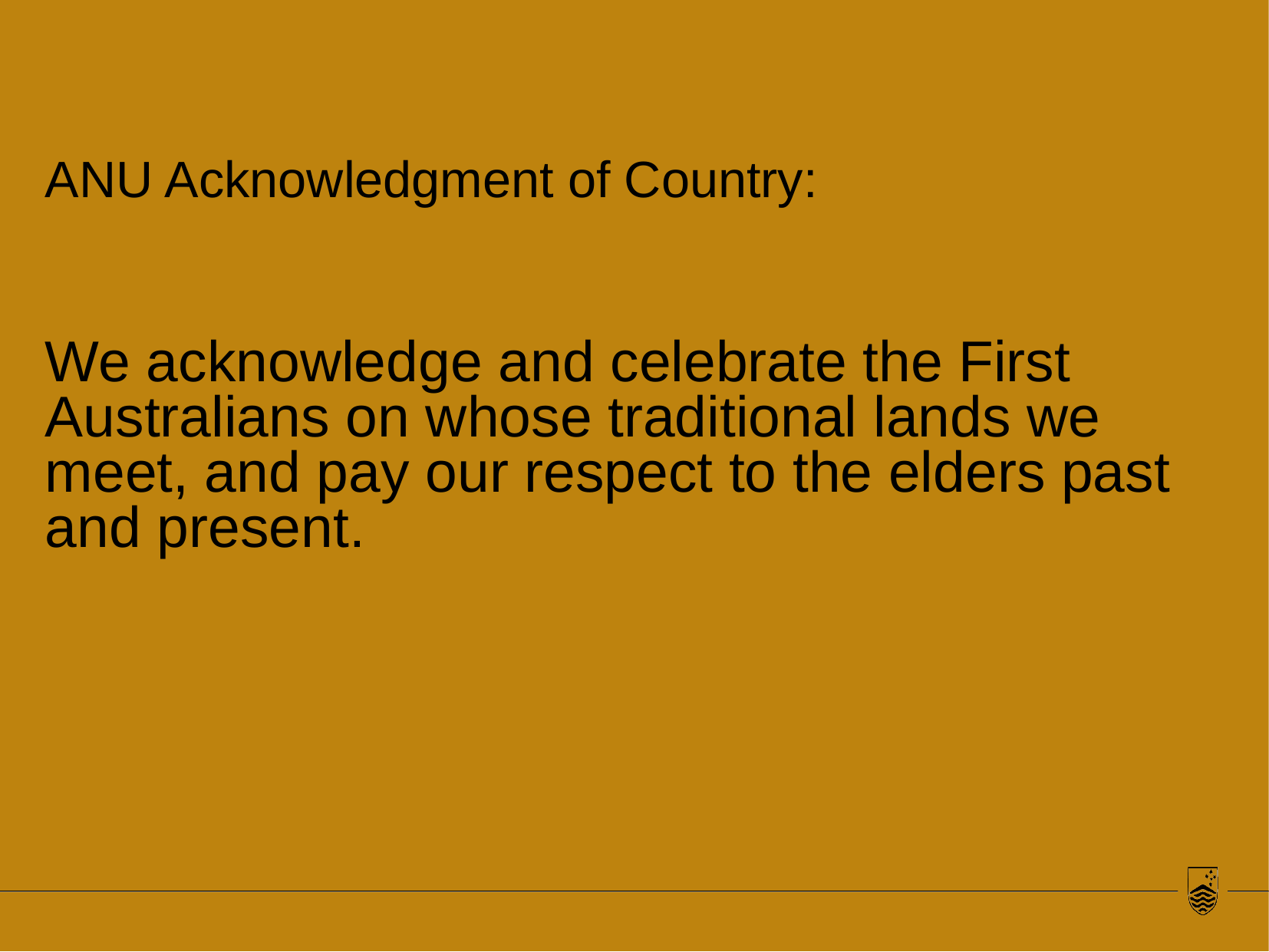

ANU Acknowledgment of Country:

We acknowledge and celebrate the First Australians on whose traditional lands we meet, and pay our respect to the elders past and present.